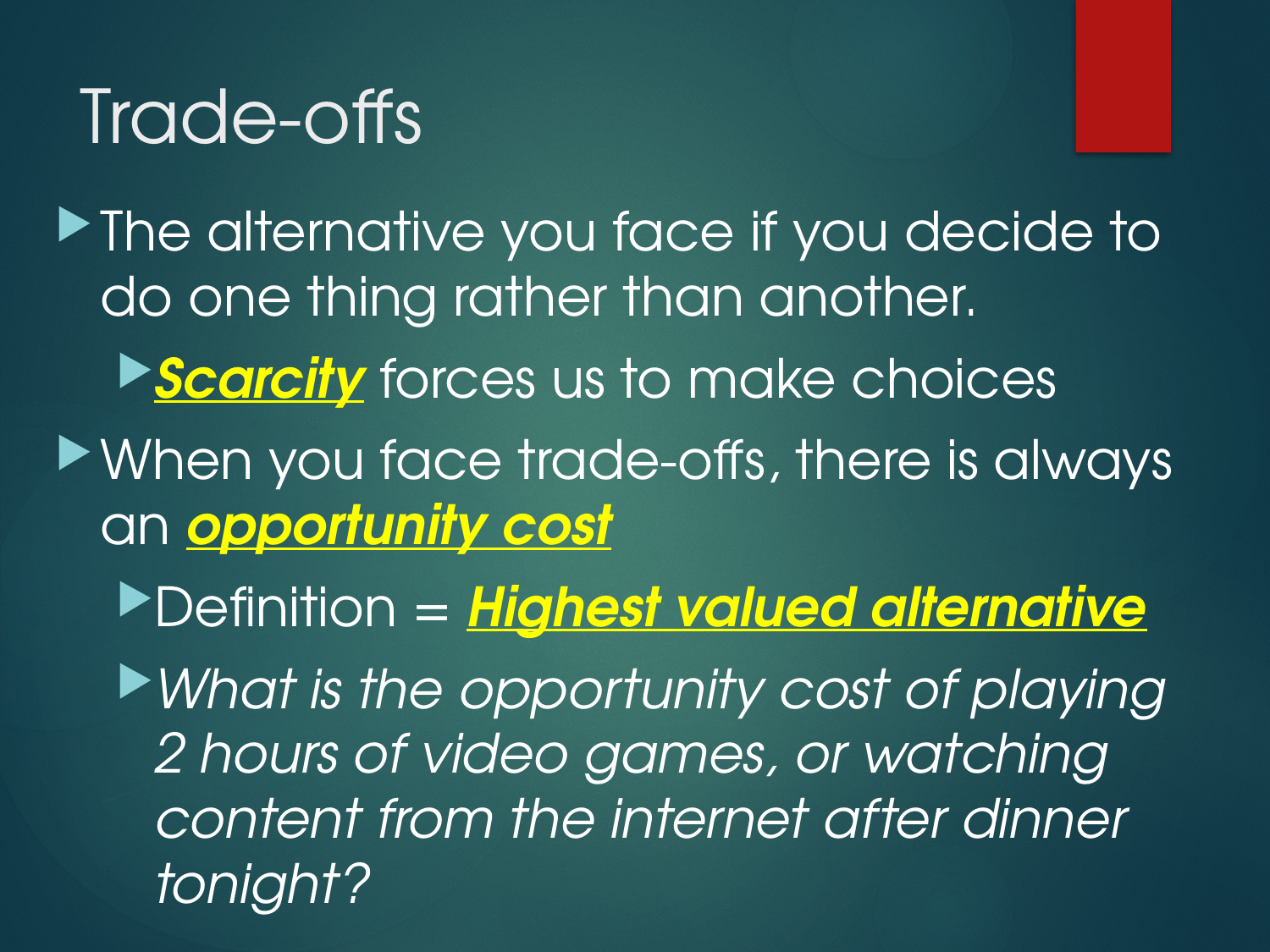

# Trade-offs
The alternative you face if you decide to do one thing rather than another.
Scarcity forces us to make choices
When you face trade-offs, there is always an opportunity cost
Definition = Highest valued alternative
What is the opportunity cost of playing 2 hours of video games, or watching content from the internet after dinner tonight?